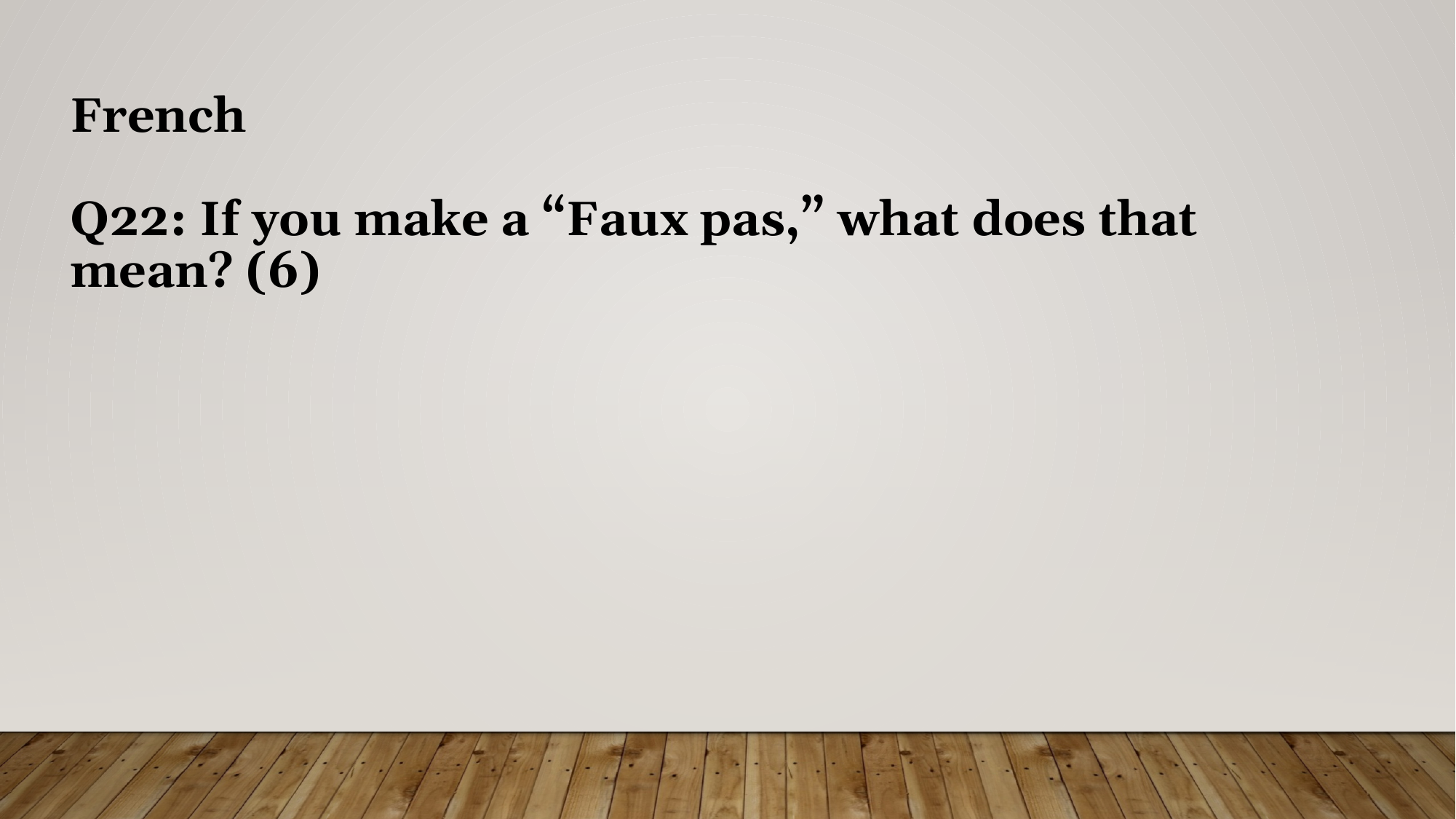

French
Q22: If you make a “Faux pas,” what does that mean? (6)